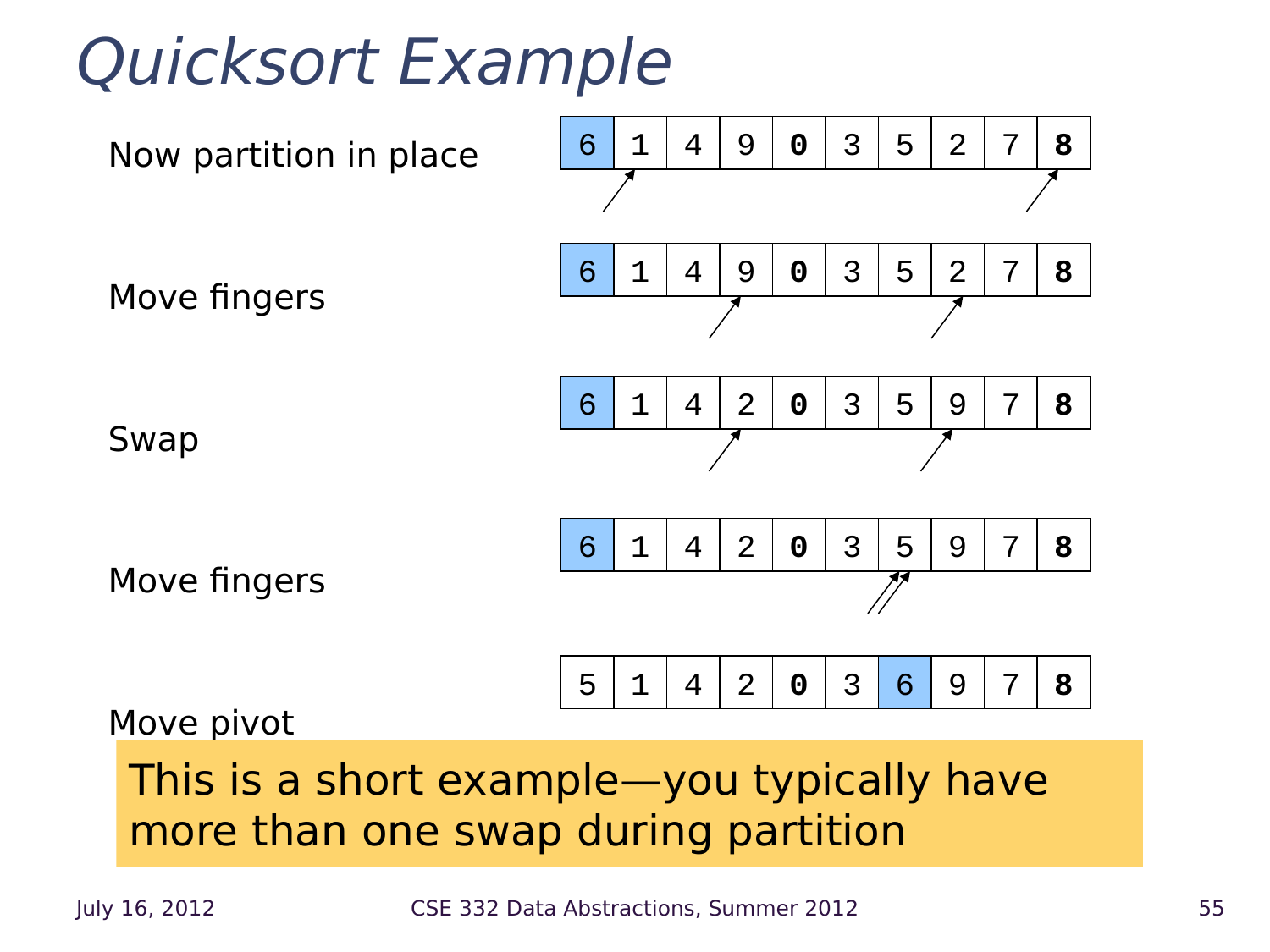

# Quicksort Example
6
1
4
9
0
3
5
2
7
8

Now partition in place

Move fingers

Swap

Move fingers

Move pivot

6
1
4
9
0
3
5
2
7
8

6
1
4
2
0
3
5
9
7
8

6
1
4
2
0
3
5
9
7
8

5
1
4
2
0
3
6
9
7
8
This is a short example—you typically have more than one swap during partition
July 16, 2012
CSE 332 Data Abstractions, Summer 2012
55